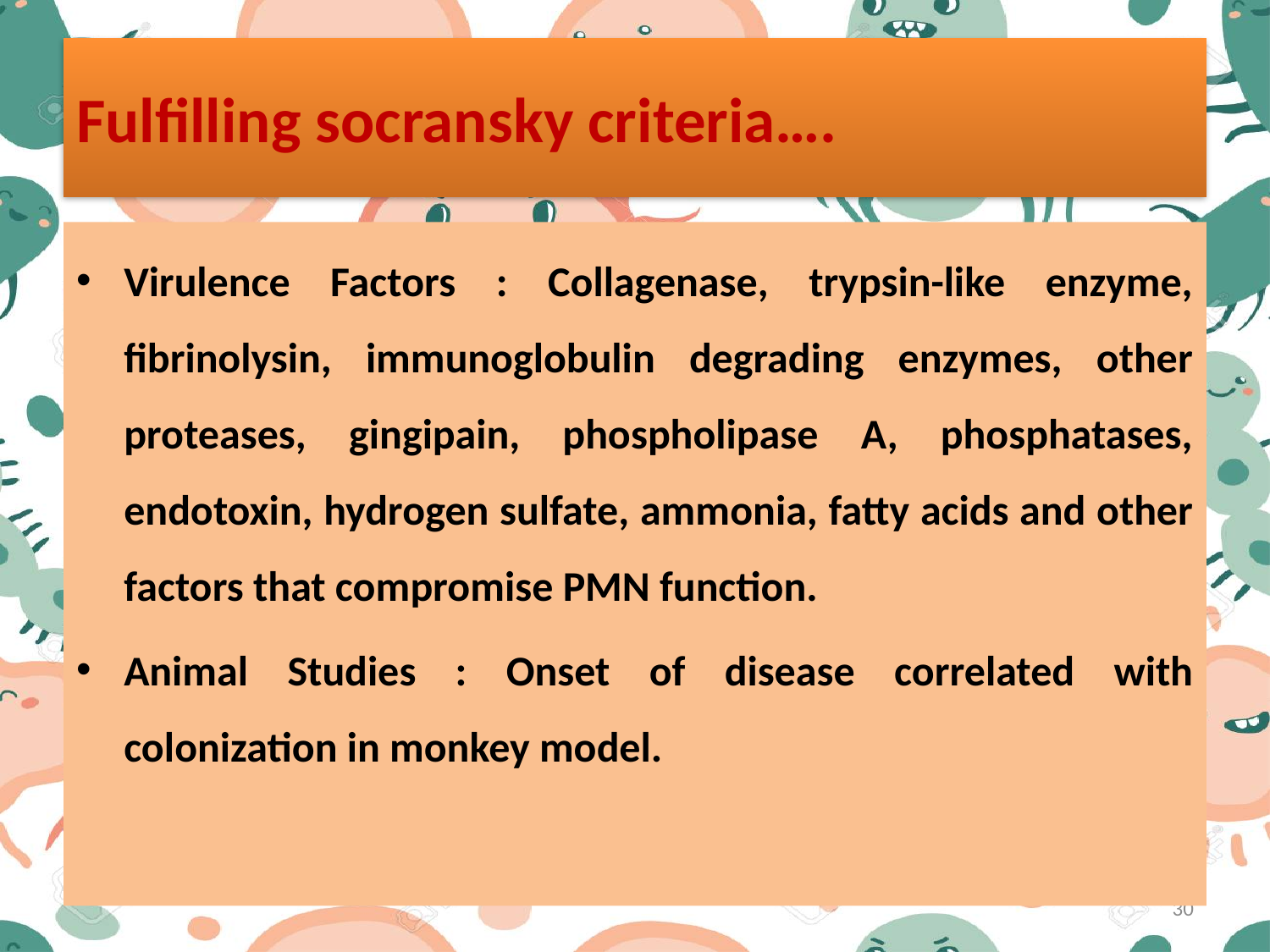

# Fulfilling socransky criteria….
Virulence Factors : Collagenase, trypsin-like enzyme, fibrinolysin, immunoglobulin degrading enzymes, other proteases, gingipain, phospholipase A, phosphatases, endotoxin, hydrogen sulfate, ammonia, fatty acids and other factors that compromise PMN function.
Animal Studies : Onset of disease correlated with colonization in monkey model.
30